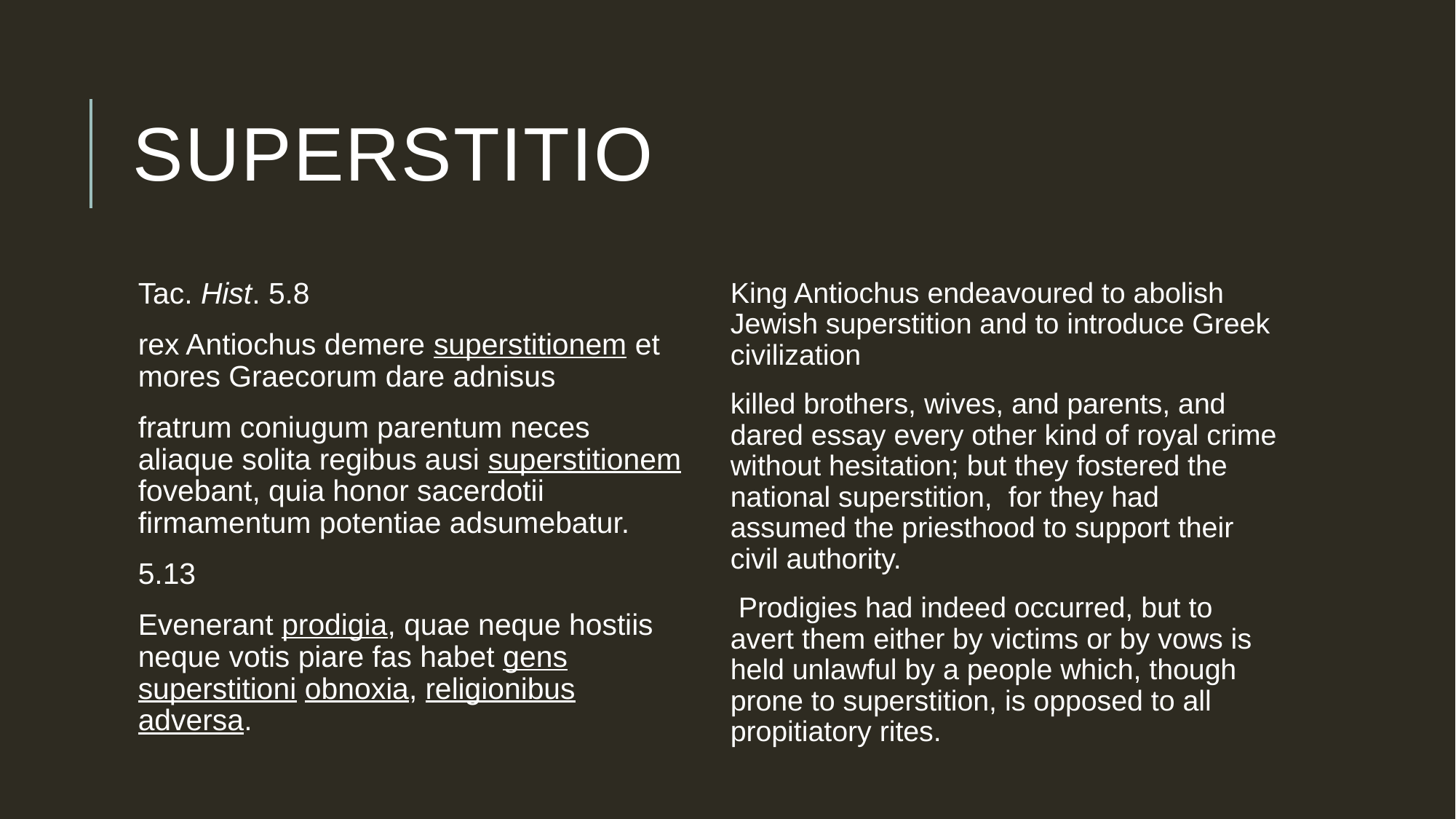

# superstitio
Tac. Hist. 5.8
rex Antiochus demere superstitionem et mores Graecorum dare adnisus
fratrum coniugum parentum neces aliaque solita regibus ausi superstitionem fovebant, quia honor sacerdotii firmamentum potentiae adsumebatur.
5.13
Evenerant prodigia, quae neque hostiis neque votis piare fas habet gens superstitioni obnoxia, religionibus adversa.
King Antiochus endeavoured to abolish Jewish superstition and to introduce Greek civilization
killed brothers, wives, and parents, and dared essay every other kind of royal crime without hesitation; but they fostered the national superstition,  for they had assumed the priesthood to support their civil authority.
 Prodigies had indeed occurred, but to avert them either by victims or by vows is held unlawful by a people which, though prone to superstition, is opposed to all propitiatory rites.